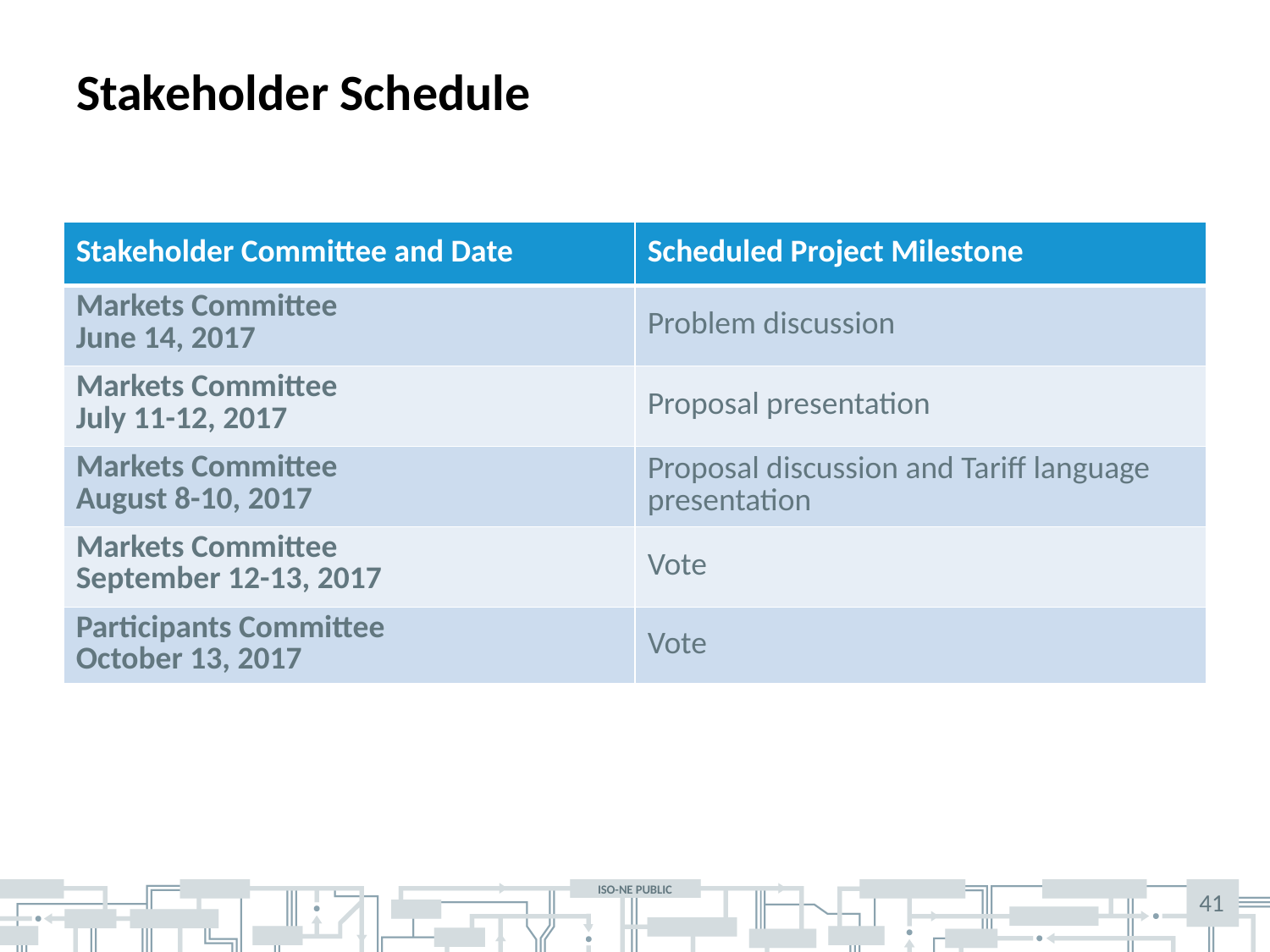

# Stakeholder Schedule

| Stakeholder Committee and Date | Scheduled Project Milestone |
| --- | --- |
| Markets Committee June 14, 2017 | Problem discussion |
| Markets Committee July 11-12, 2017 | Proposal presentation |
| Markets Committee August 8-10, 2017 | Proposal discussion and Tariff language presentation |
| Markets Committee September 12-13, 2017 | Vote |
| Participants Committee October 13, 2017 | Vote |
41